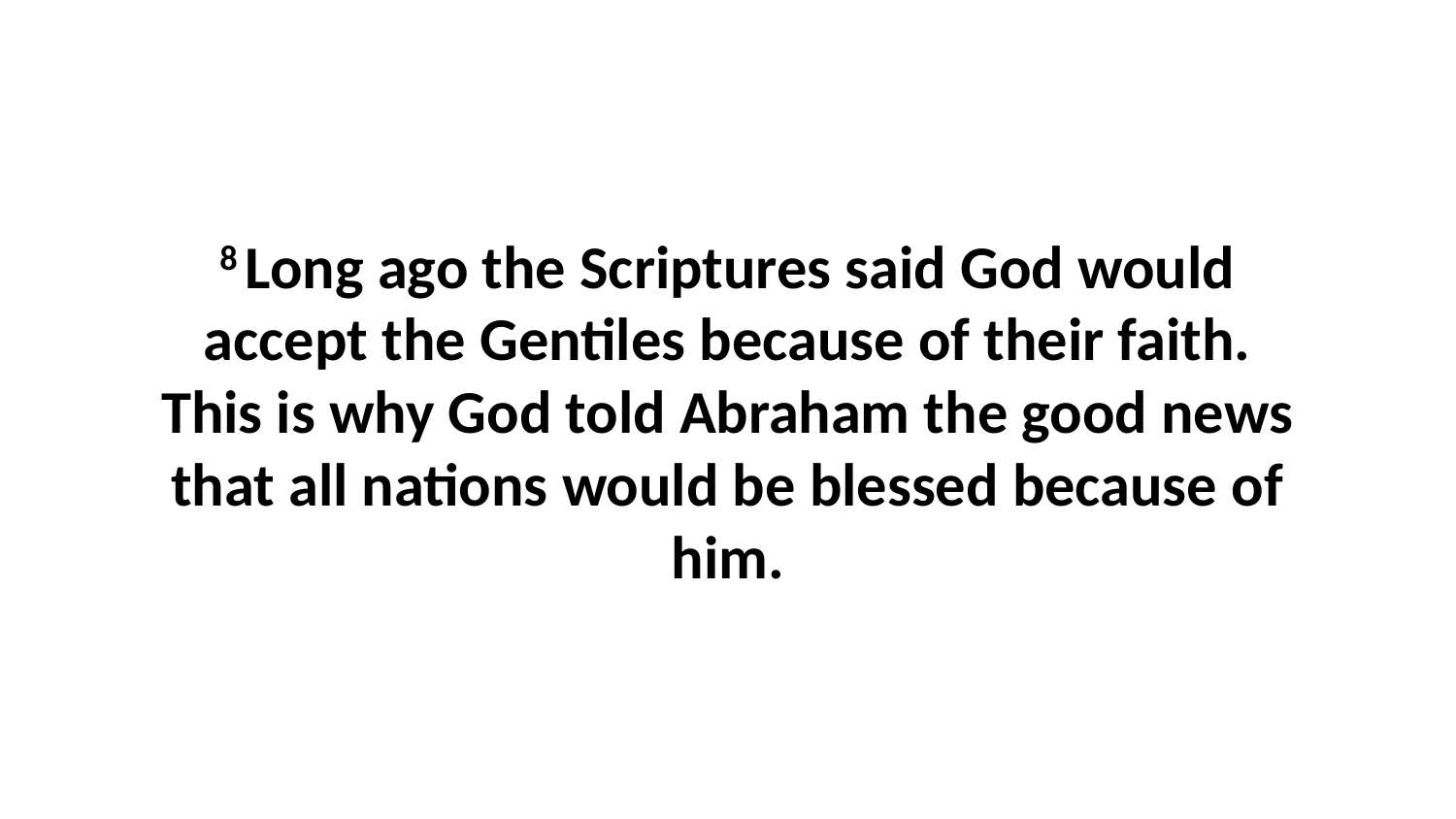

8 Long ago the Scriptures said God would accept the Gentiles because of their faith. This is why God told Abraham the good news that all nations would be blessed because of him.